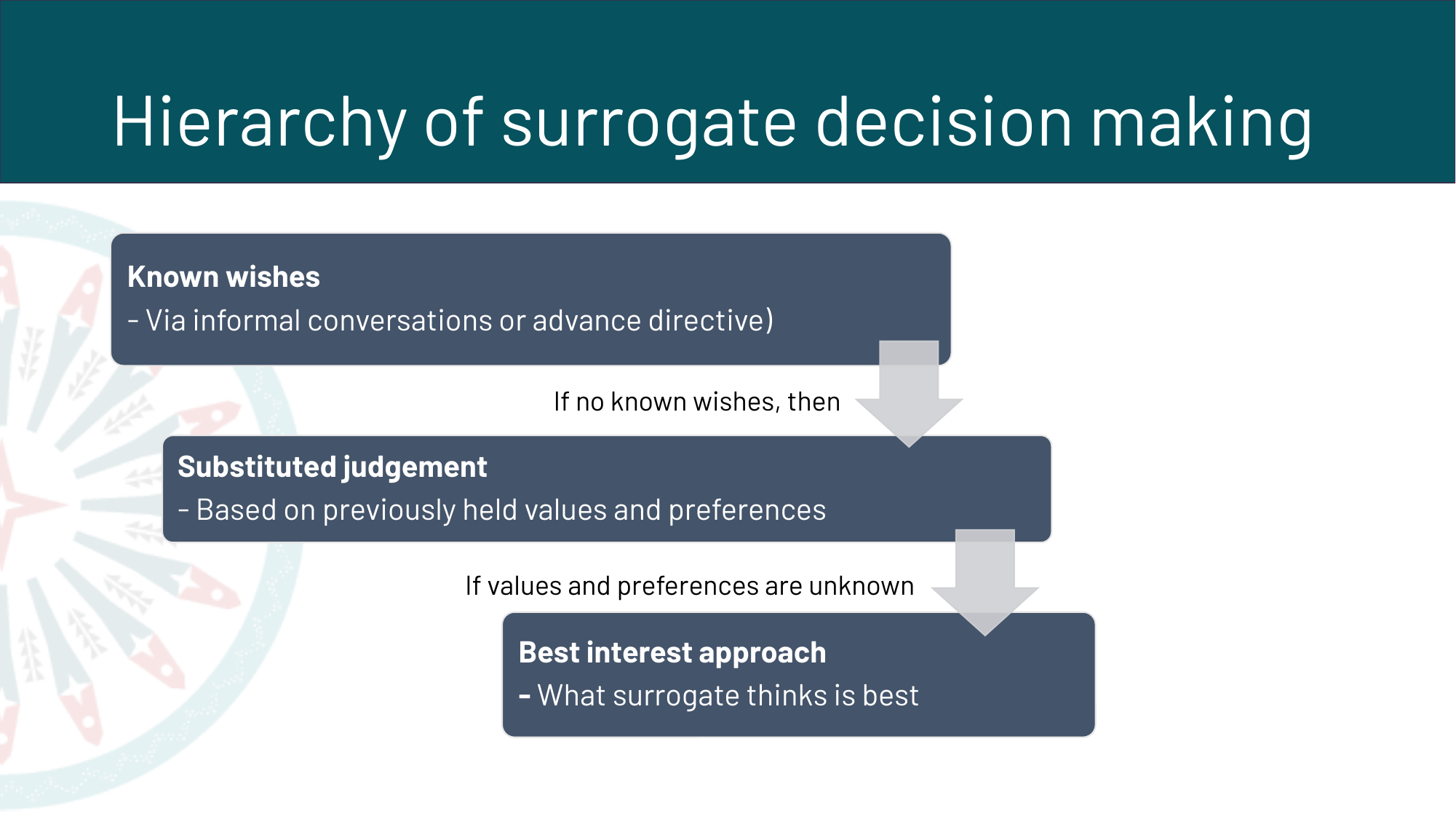

# Hierarchy of surrogate decision making
Known wishes
- Via informal conversations or advance directive)
Substituted judgement
- Based on previously held values and preferences
Best interest approach
- What surrogate thinks is best

If no known wishes, then
If values and preferences are unknown